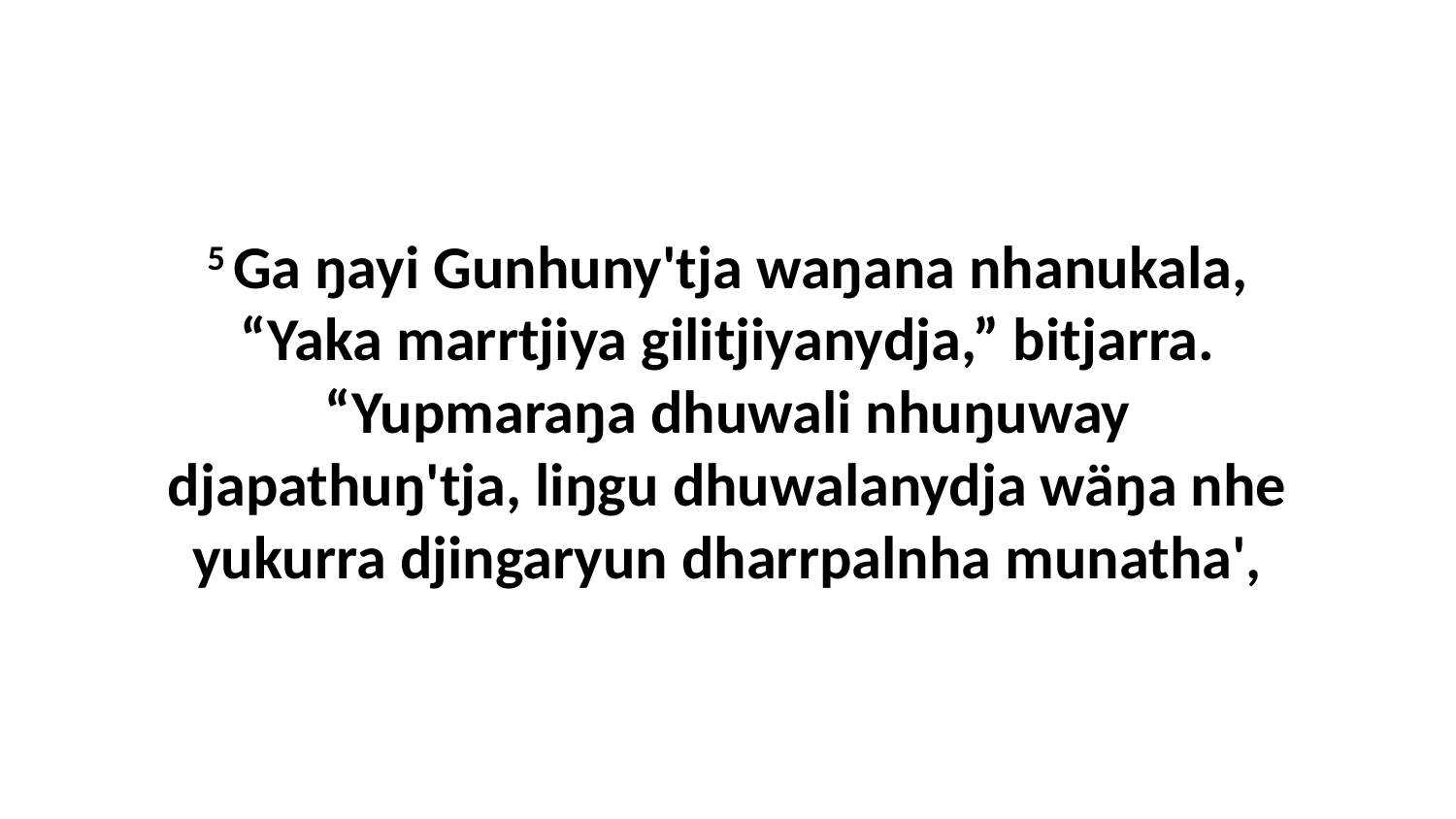

5 Ga ŋayi Gunhuny'tja waŋana nhanukala, “Yaka marrtjiya gilitjiyanydja,” bitjarra. “Yupmaraŋa dhuwali nhuŋuway djapathuŋ'tja, liŋgu dhuwalanydja wäŋa nhe yukurra djingaryun dharrpalnha munatha',